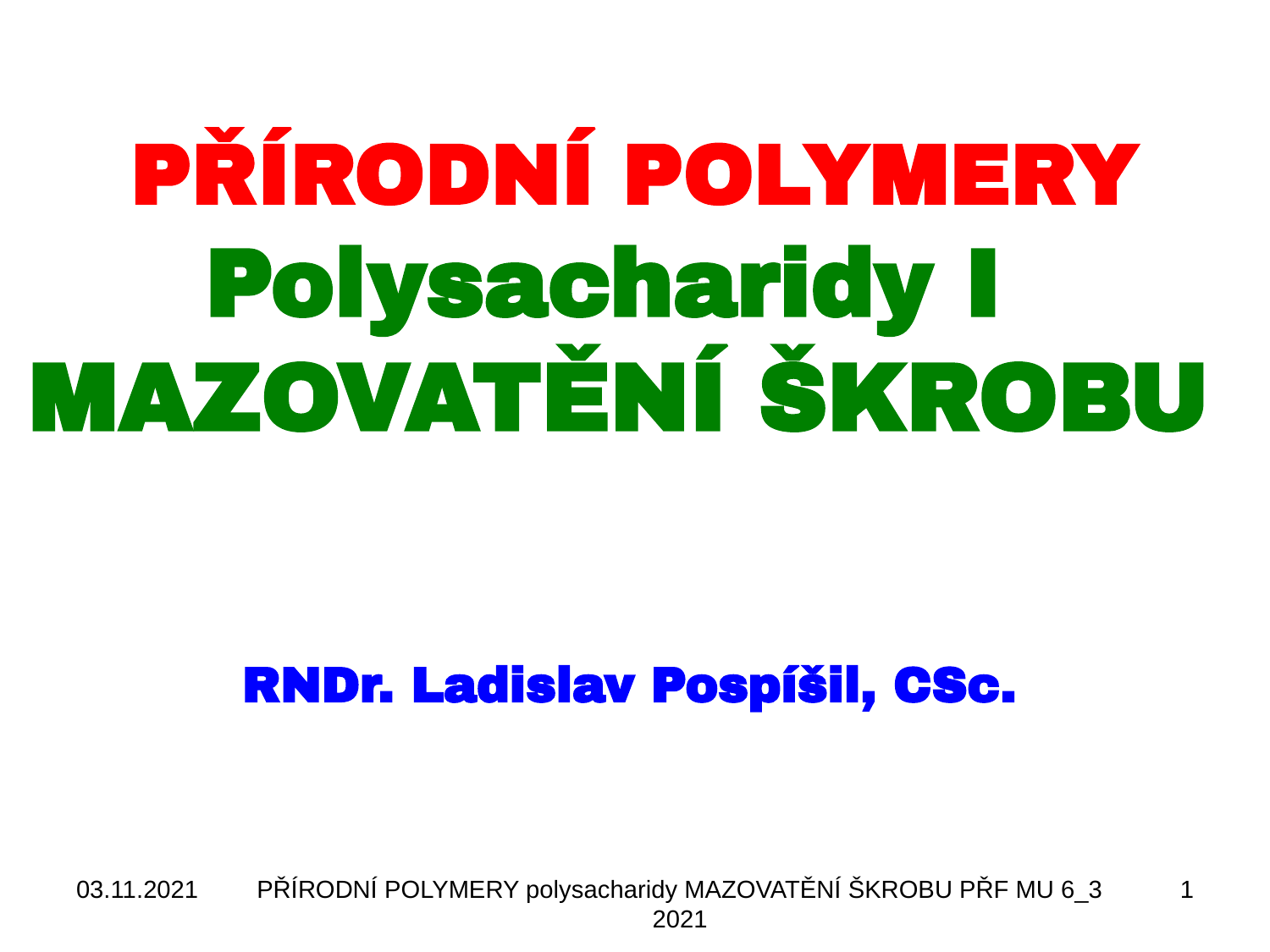

# PŘÍRODNÍ POLYMERY Polysacharidy I MAZOVATĚNÍ ŠKROBU
RNDr. Ladislav Pospíšil, CSc.
03.11.2021
PŘÍRODNÍ POLYMERY polysacharidy MAZOVATĚNÍ ŠKROBU PŘF MU 6_3 2021
1